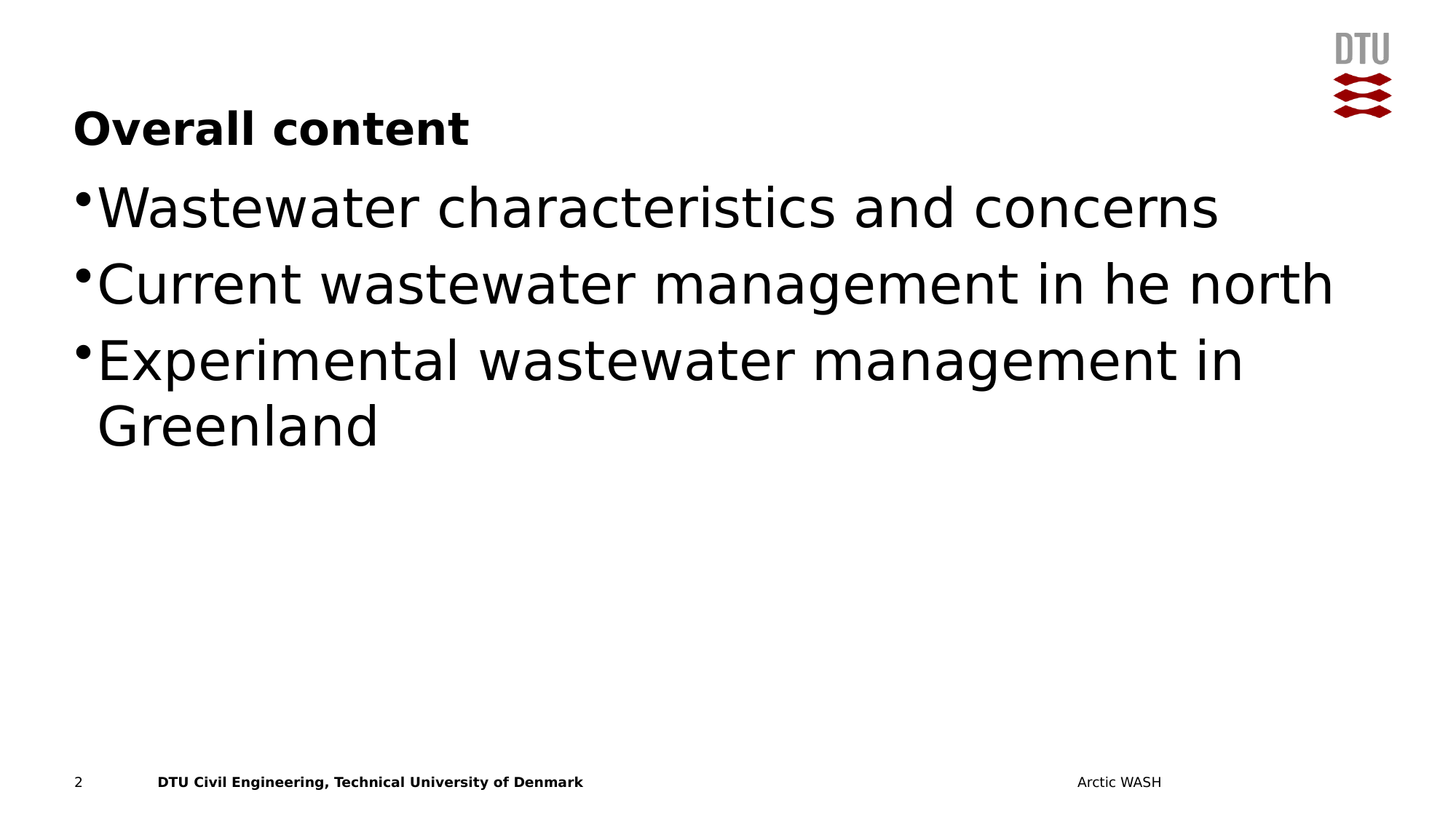

# Overall content
Wastewater characteristics and concerns
Current wastewater management in he north
Experimental wastewater management in Greenland
2
Arctic WASH